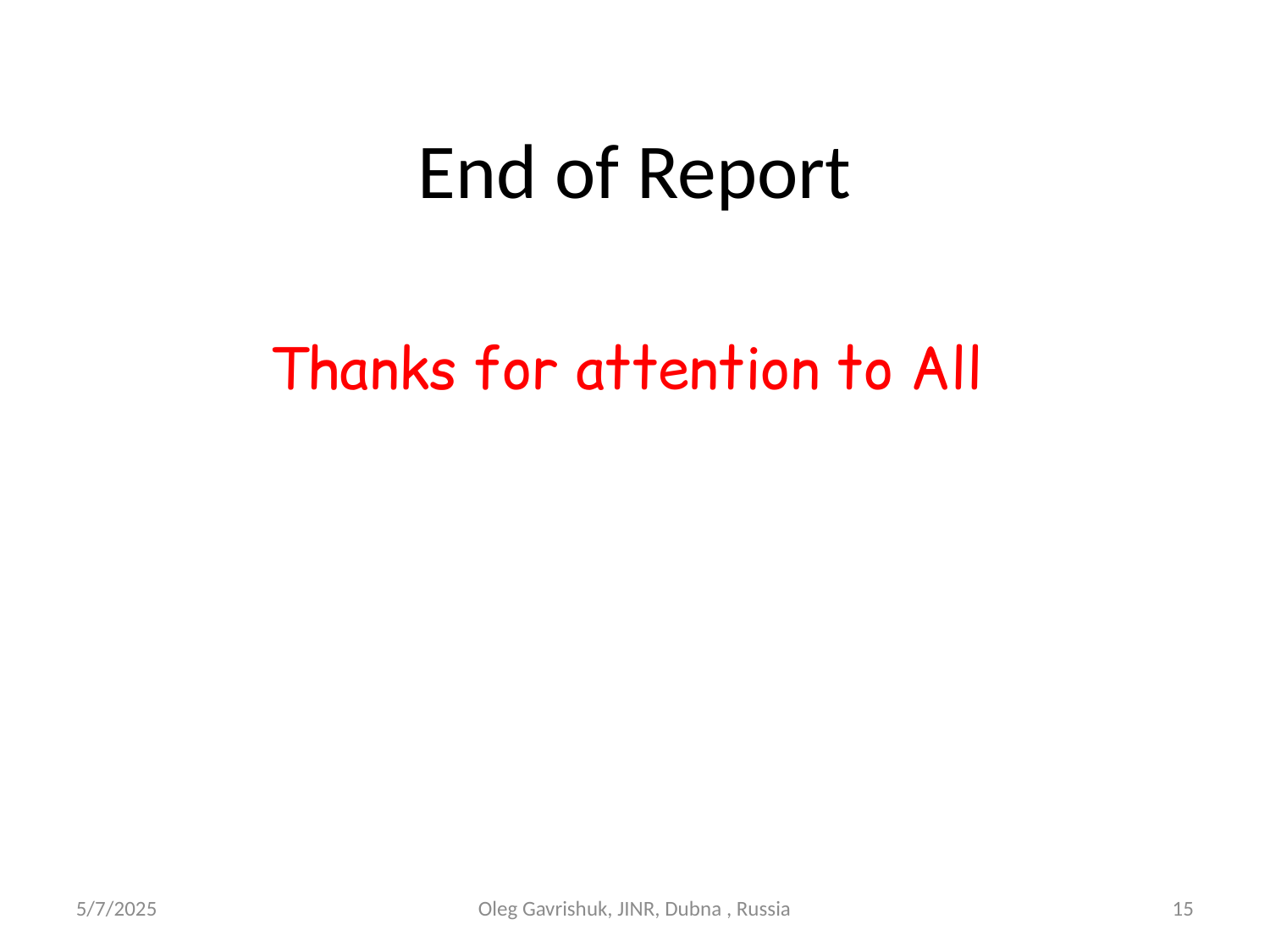

End of Report
Thanks for attention to All
5/7/2025
Oleg Gavrishuk, JINR, Dubna , Russia
15